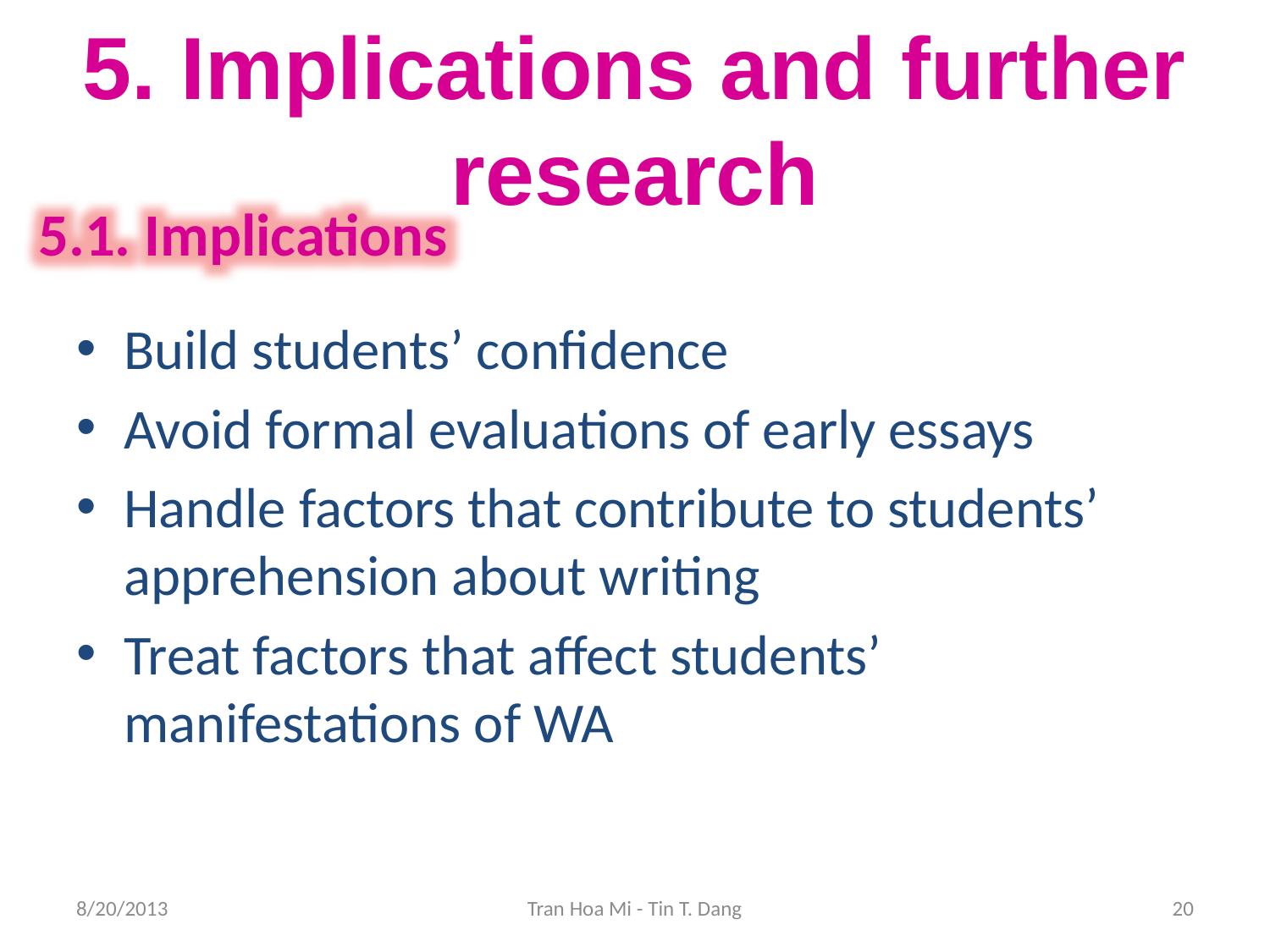

# 5. Implications and further research
5.1. Implications
Build students’ confidence
Avoid formal evaluations of early essays
Handle factors that contribute to students’ apprehension about writing
Treat factors that affect students’ manifestations of WA

8/20/2013
Tran Hoa Mi - Tin T. Dang
20